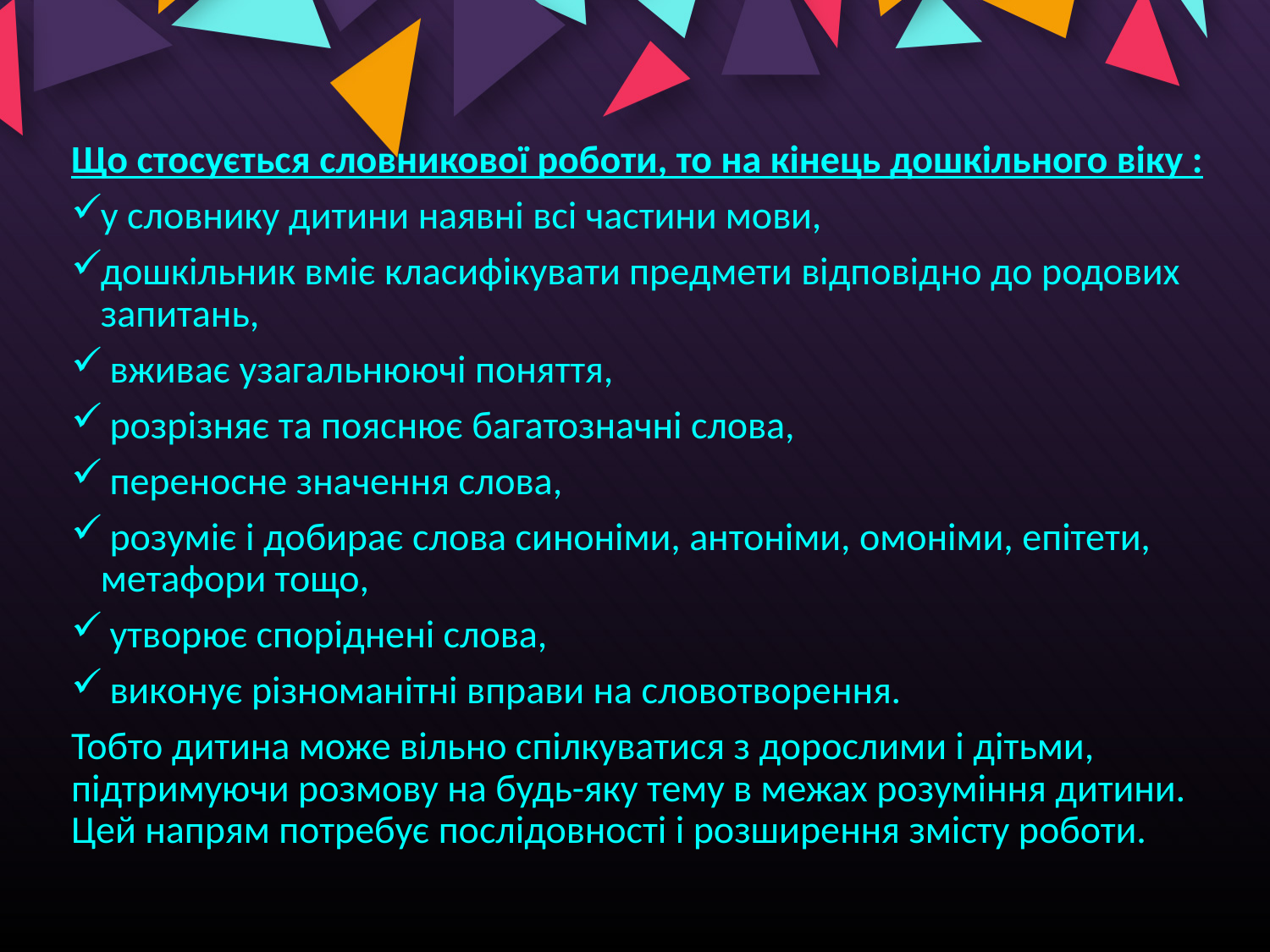

Що стосується словникової роботи, то на кінець дошкільного віку :
у словнику дитини наявні всі частини мови,
дошкільник вміє класифікувати предмети відповідно до родових запитань,
 вживає узагальнюючі поняття,
 розрізняє та пояснює багатозначні слова,
 переносне значення слова,
 розуміє і добирає слова синоніми, антоніми, омоніми, епітети, метафори тощо,
 утворює споріднені слова,
 виконує різноманітні вправи на словотворення.
Тобто дитина може вільно спілкуватися з дорослими і дітьми, підтримуючи розмову на будь-яку тему в межах розуміння дитини. Цей напрям потребує послідовності і розширення змісту роботи.